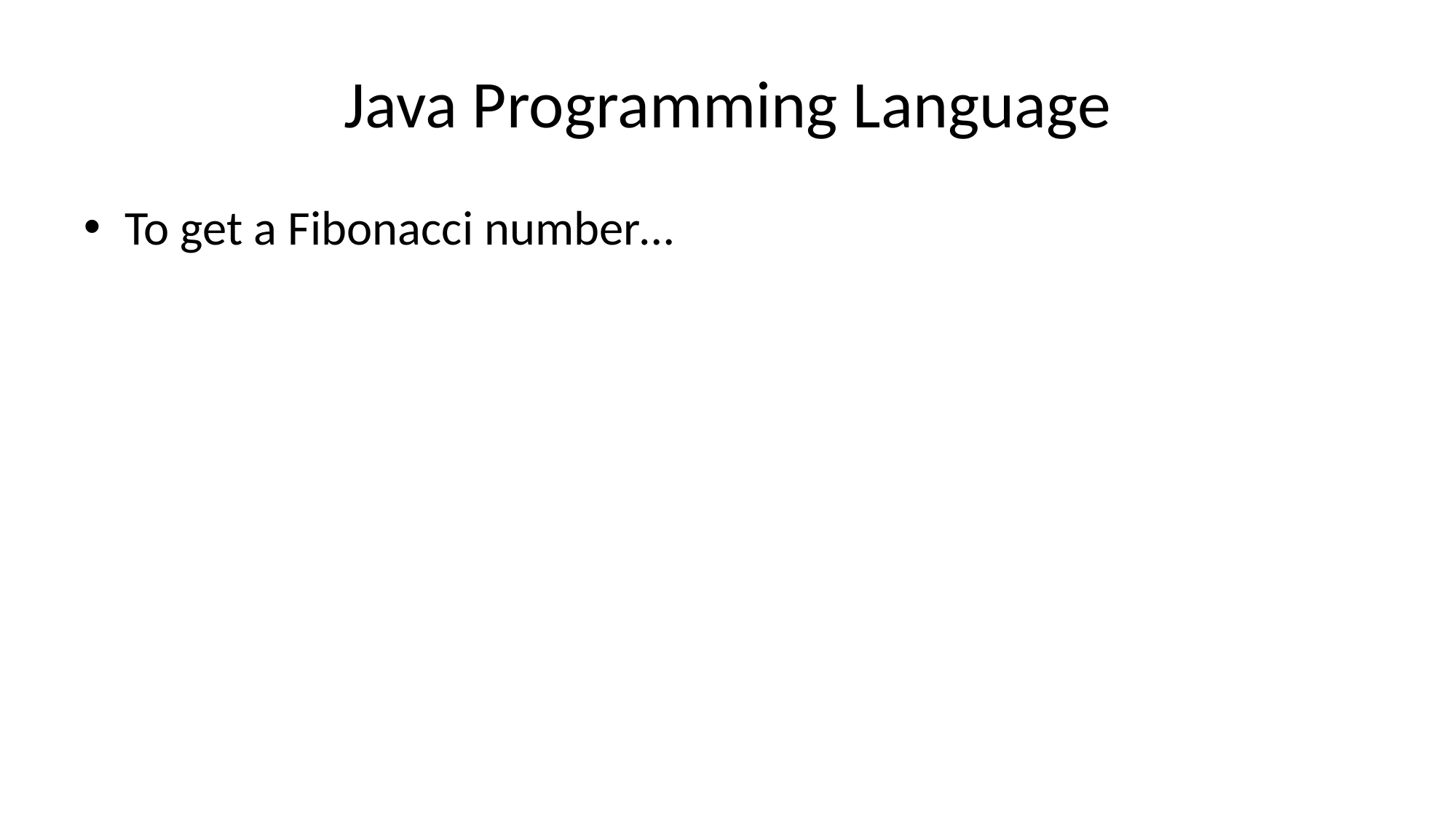

# Java Programming Language
To get a Fibonacci number…